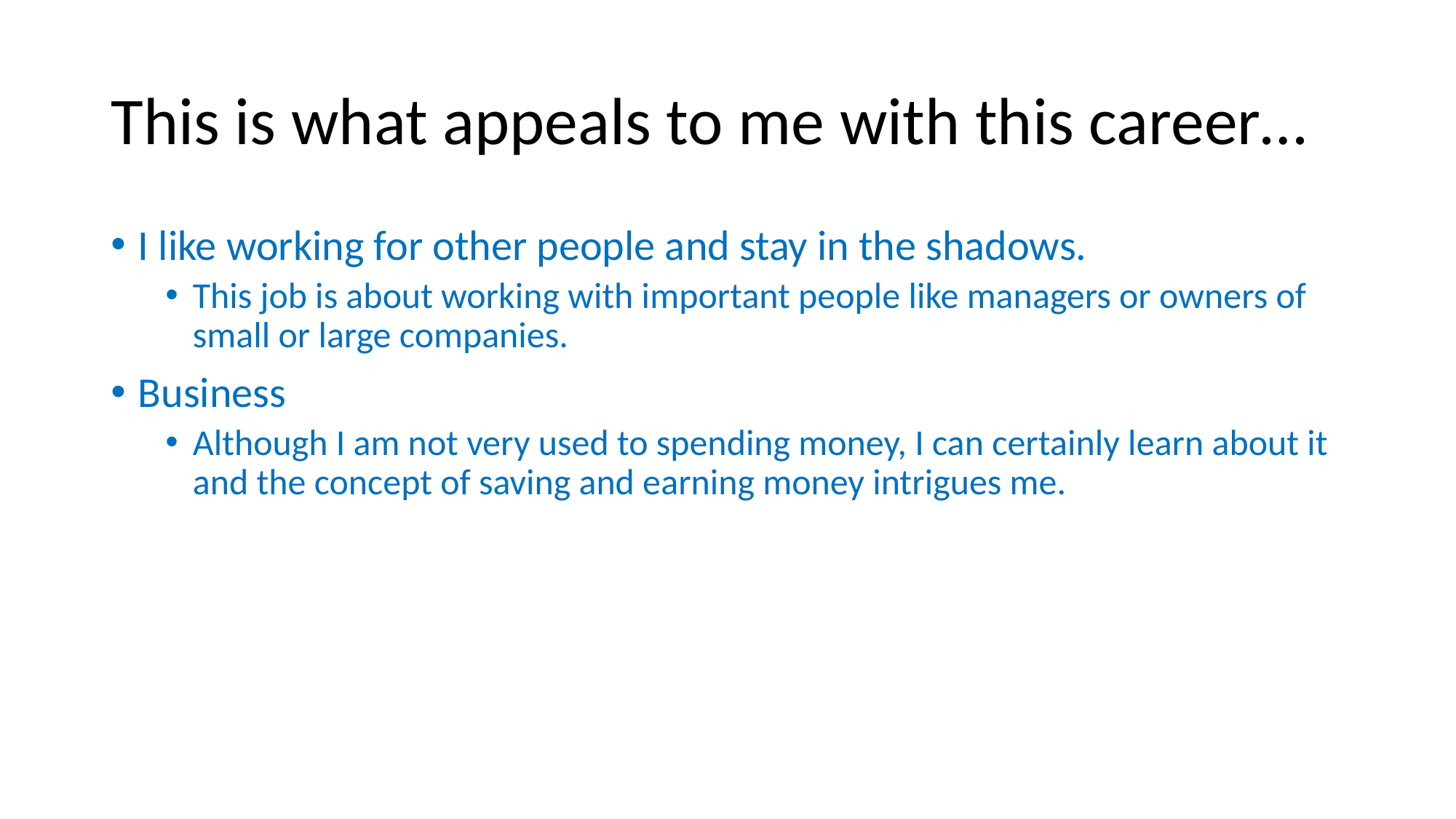

# This is what appeals to me with this career…
I like working for other people and stay in the shadows.
This job is about working with important people like managers or owners of small or large companies.
Business
Although I am not very used to spending money, I can certainly learn about it and the concept of saving and earning money intrigues me.